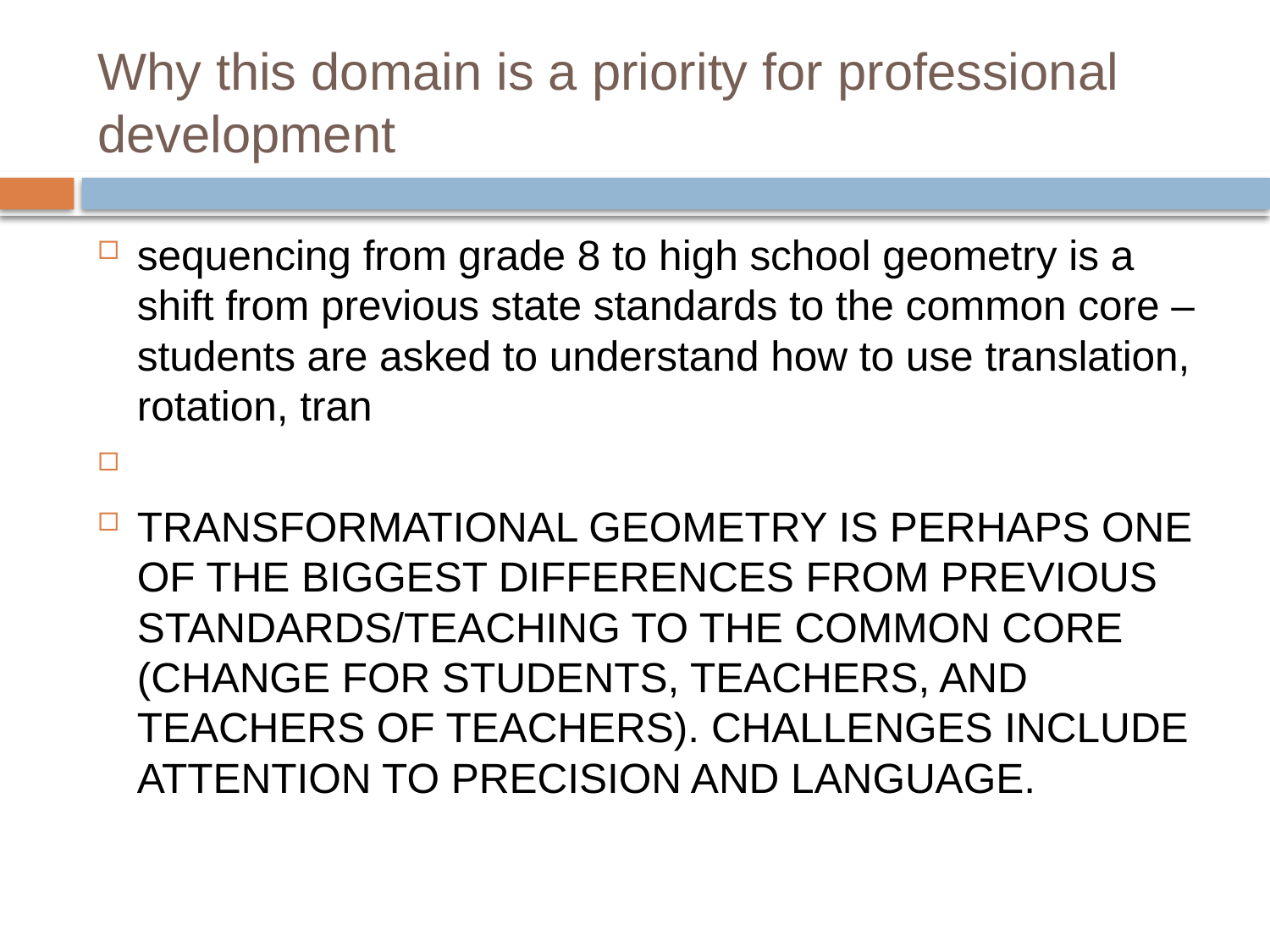

# Why this domain is a priority for professional development
sequencing from grade 8 to high school geometry is a shift from previous state standards to the common core – students are asked to understand how to use translation, rotation, tran

TRANSFORMATIONAL GEOMETRY IS PERHAPS ONE OF THE BIGGEST DIFFERENCES FROM PREVIOUS STANDARDS/TEACHING TO THE COMMON CORE (CHANGE FOR STUDENTS, TEACHERS, AND TEACHERS OF TEACHERS). CHALLENGES INCLUDE ATTENTION TO PRECISION AND LANGUAGE.